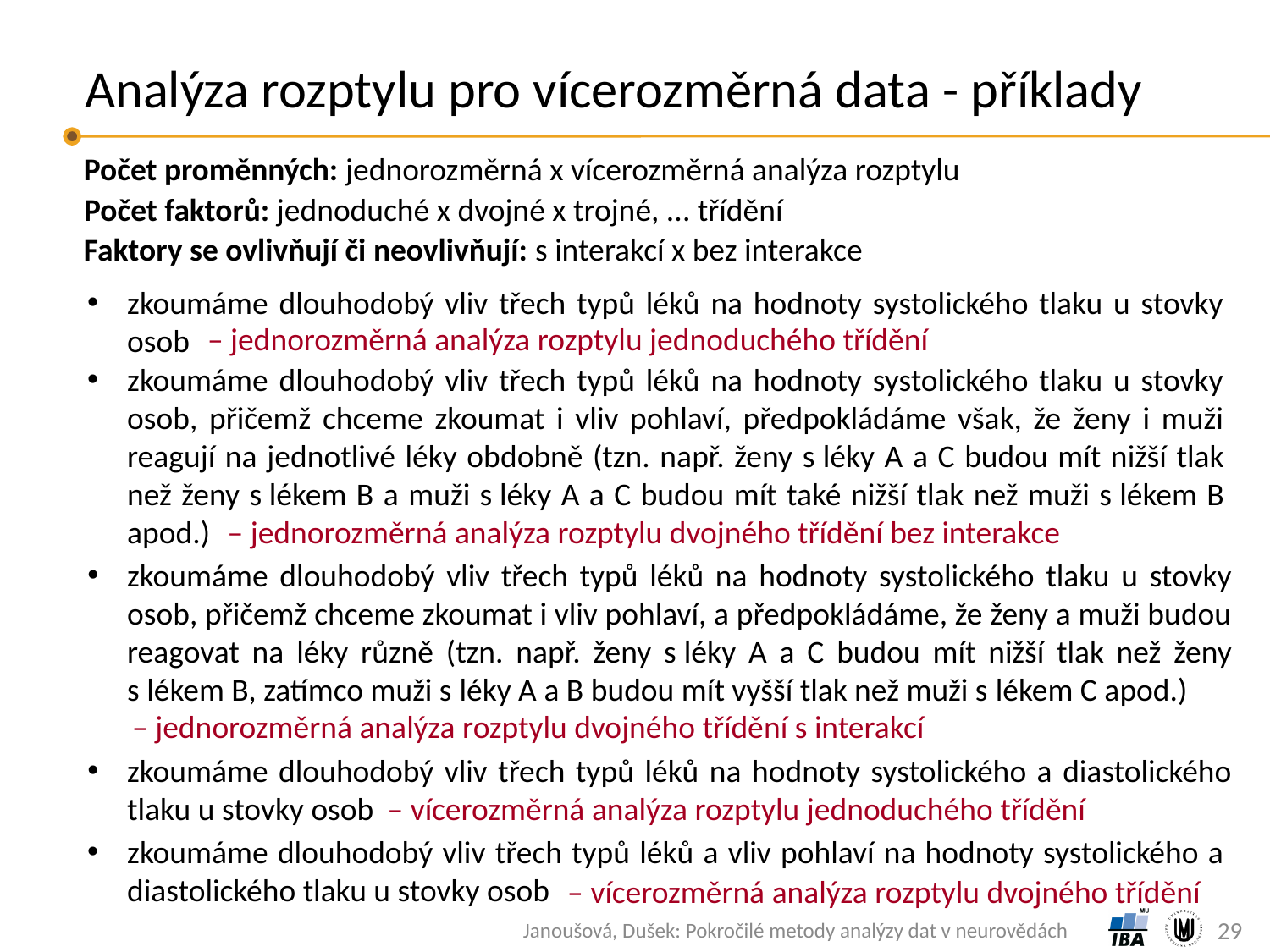

# Analýza rozptylu pro vícerozměrná data - příklady
Počet proměnných: jednorozměrná x vícerozměrná analýza rozptylu
Počet faktorů: jednoduché x dvojné x trojné, ... třídění
Faktory se ovlivňují či neovlivňují: s interakcí x bez interakce
zkoumáme dlouhodobý vliv třech typů léků na hodnoty systolického tlaku u stovky osob
– jednorozměrná analýza rozptylu jednoduchého třídění
zkoumáme dlouhodobý vliv třech typů léků na hodnoty systolického tlaku u stovky osob, přičemž chceme zkoumat i vliv pohlaví, předpokládáme však, že ženy i muži reagují na jednotlivé léky obdobně (tzn. např. ženy s léky A a C budou mít nižší tlak než ženy s lékem B a muži s léky A a C budou mít také nižší tlak než muži s lékem B apod.)
– jednorozměrná analýza rozptylu dvojného třídění bez interakce
zkoumáme dlouhodobý vliv třech typů léků na hodnoty systolického tlaku u stovky osob, přičemž chceme zkoumat i vliv pohlaví, a předpokládáme, že ženy a muži budou reagovat na léky různě (tzn. např. ženy s léky A a C budou mít nižší tlak než ženy s lékem B, zatímco muži s léky A a B budou mít vyšší tlak než muži s lékem C apod.)
– jednorozměrná analýza rozptylu dvojného třídění s interakcí
zkoumáme dlouhodobý vliv třech typů léků na hodnoty systolického a diastolického tlaku u stovky osob
– vícerozměrná analýza rozptylu jednoduchého třídění
zkoumáme dlouhodobý vliv třech typů léků a vliv pohlaví na hodnoty systolického a diastolického tlaku u stovky osob
– vícerozměrná analýza rozptylu dvojného třídění
29